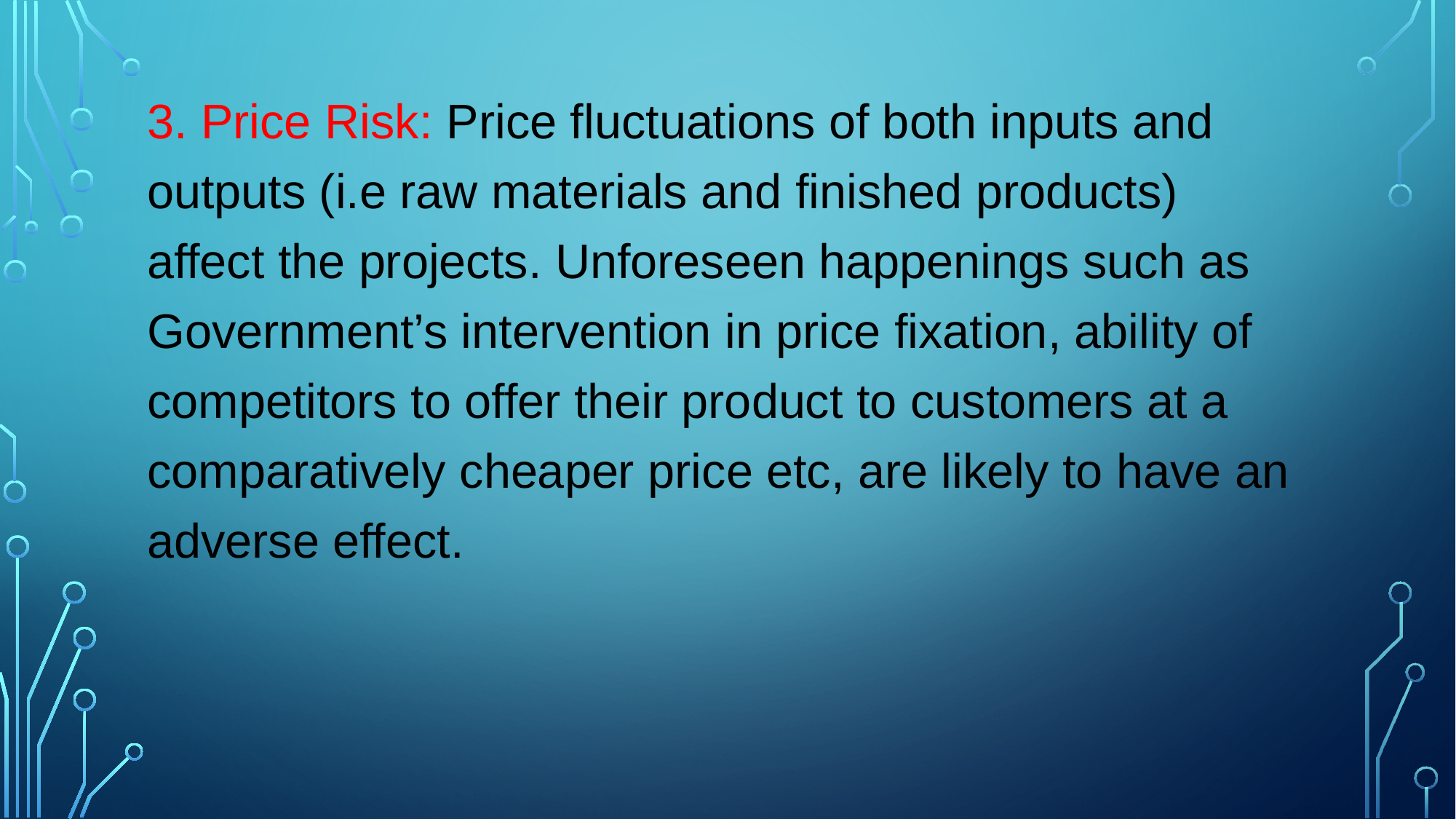

3. Price Risk: Price fluctuations of both inputs and outputs (i.e raw materials and finished products) affect the projects. Unforeseen happenings such as Government’s intervention in price fixation, ability of competitors to offer their product to customers at a comparatively cheaper price etc, are likely to have an adverse effect.